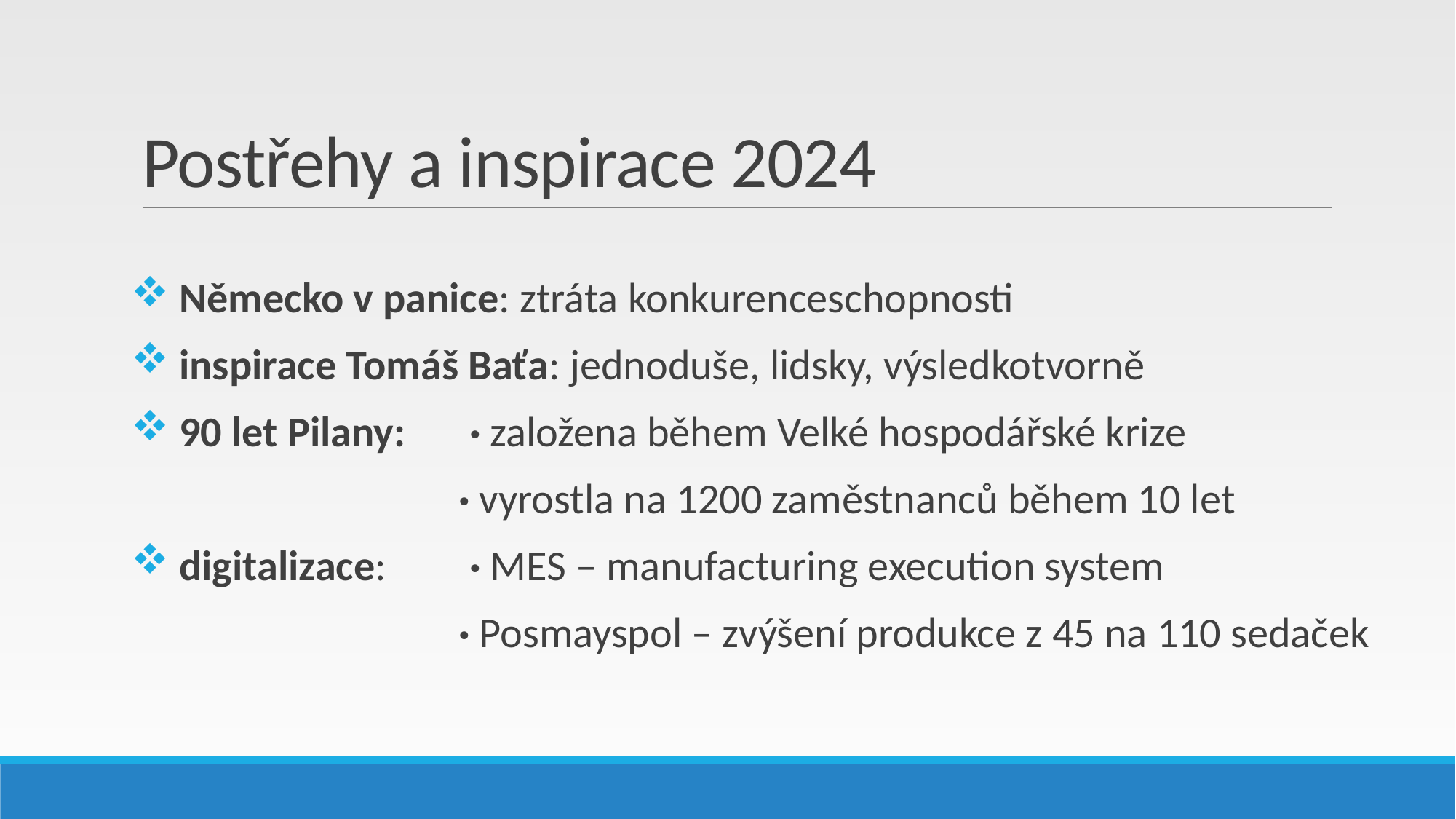

# Postřehy a inspirace 2024
 Německo v panice: ztráta konkurenceschopnosti
 inspirace Tomáš Baťa: jednoduše, lidsky, výsledkotvorně
 90 let Pilany: 	· založena během Velké hospodářské krize
			· vyrostla na 1200 zaměstnanců během 10 let
 digitalizace:	· MES – manufacturing execution system
			· Posmayspol – zvýšení produkce z 45 na 110 sedaček